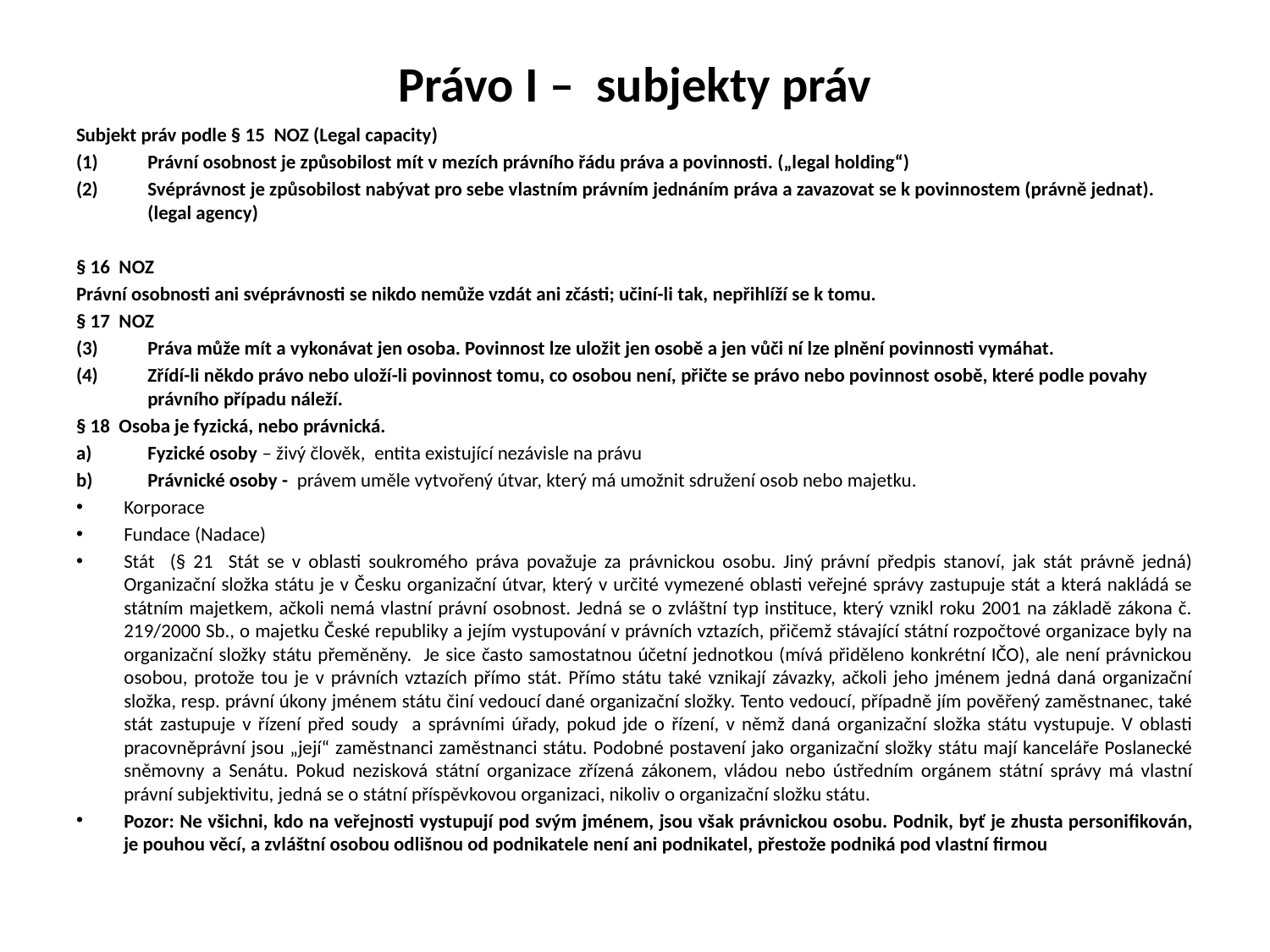

# Právo I –  subjekty práv
Subjekt práv podle § 15  NOZ (Legal capacity)
Právní osobnost je způsobilost mít v mezích právního řádu práva a povinnosti. („legal holding“)
Svéprávnost je způsobilost nabývat pro sebe vlastním právním jednáním práva a zavazovat se k povinnostem (právně jednat). (legal agency)

§ 16  NOZ
Právní osobnosti ani svéprávnosti se nikdo nemůže vzdát ani zčásti; učiní-li tak, nepřihlíží se k tomu.
§ 17  NOZ
Práva může mít a vykonávat jen osoba. Povinnost lze uložit jen osobě a jen vůči ní lze plnění povinnosti vymáhat.
Zřídí-li někdo právo nebo uloží-li povinnost tomu, co osobou není, přičte se právo nebo povinnost osobě, které podle povahy právního případu náleží.
§ 18  Osoba je fyzická, nebo právnická.
Fyzické osoby – živý člověk,  entita existující nezávisle na právu
Právnické osoby -  právem uměle vytvořený útvar, který má umožnit sdružení osob nebo majetku.
Korporace
Fundace (Nadace)
Stát  (§ 21  Stát se v oblasti soukromého práva považuje za právnickou osobu. Jiný právní předpis stanoví, jak stát právně jedná) Organizační složka státu je v Česku organizační útvar, který v určité vymezené oblasti veřejné správy zastupuje stát a která nakládá se státním majetkem, ačkoli nemá vlastní právní osobnost. Jedná se o zvláštní typ instituce, který vznikl roku 2001 na základě zákona č. 219/2000 Sb., o majetku České republiky a jejím vystupování v právních vztazích, přičemž stávající státní rozpočtové organizace byly na organizační složky státu přeměněny.  Je sice často samostatnou účetní jednotkou (mívá přiděleno konkrétní IČO), ale není právnickou osobou, protože tou je v právních vztazích přímo stát. Přímo státu také vznikají závazky, ačkoli jeho jménem jedná daná organizační složka, resp. právní úkony jménem státu činí vedoucí dané organizační složky. Tento vedoucí, případně jím pověřený zaměstnanec, také stát zastupuje v řízení před soudy  a správními úřady, pokud jde o řízení, v němž daná organizační složka státu vystupuje. V oblasti pracovněprávní jsou „její“ zaměstnanci zaměstnanci státu. Podobné postavení jako organizační složky státu mají kanceláře Poslanecké sněmovny a Senátu. Pokud nezisková státní organizace zřízená zákonem, vládou nebo ústředním orgánem státní správy má vlastní právní subjektivitu, jedná se o státní příspěvkovou organizaci, nikoliv o organizační složku státu.
Pozor: Ne všichni, kdo na veřejnosti vystupují pod svým jménem, jsou však právnickou osobu. Podnik, byť je zhusta personifikován, je pouhou věcí, a zvláštní osobou odlišnou od podnikatele není ani podnikatel, přestože podniká pod vlastní firmou